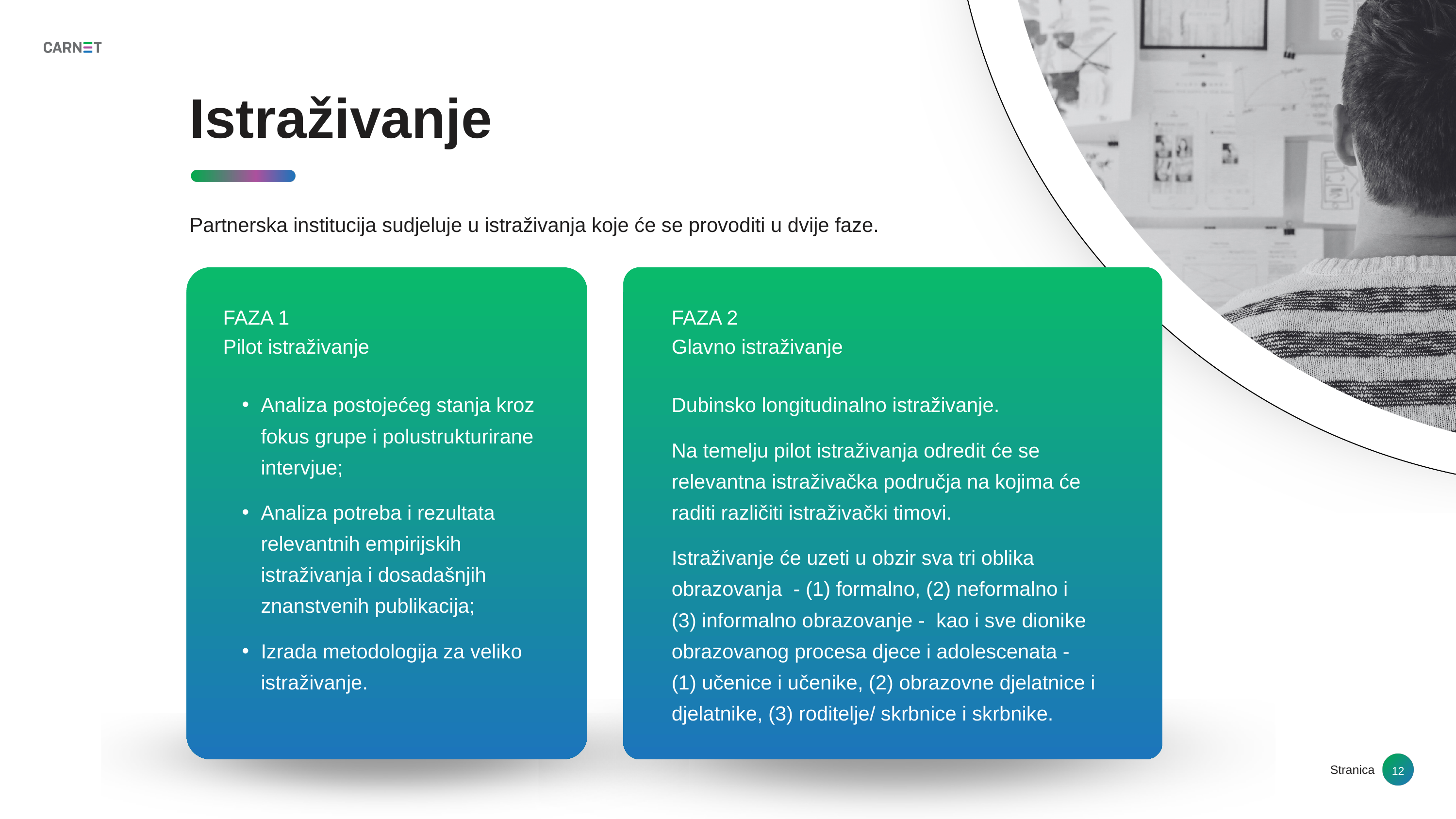

Istraživanje

Partnerska institucija sudjeluje u istraživanja koje će se provoditi u dvije faze.

FAZA 1
FAZA 2
Pilot istraživanje
Glavno istraživanje
Analiza postojećeg stanja kroz fokus grupe i polustrukturirane intervjue;

Analiza potreba i rezultata relevantnih empirijskih istraživanja i dosadašnjih znanstvenih publikacija;

Izrada metodologija za veliko istraživanje.
Dubinsko longitudinalno istraživanje.

Na temelju pilot istraživanja odredit će se relevantna istraživačka područja na kojima će raditi različiti istraživački timovi.

Istraživanje će uzeti u obzir sva tri oblika obrazovanja  - (1) formalno, (2) neformalno i
(3) informalno obrazovanje -  kao i sve dionike obrazovanog procesa djece i adolescenata -
(1) učenice i učenike, (2) obrazovne djelatnice i djelatnike, (3) roditelje/ skrbnice i skrbnike.

12
Stranica